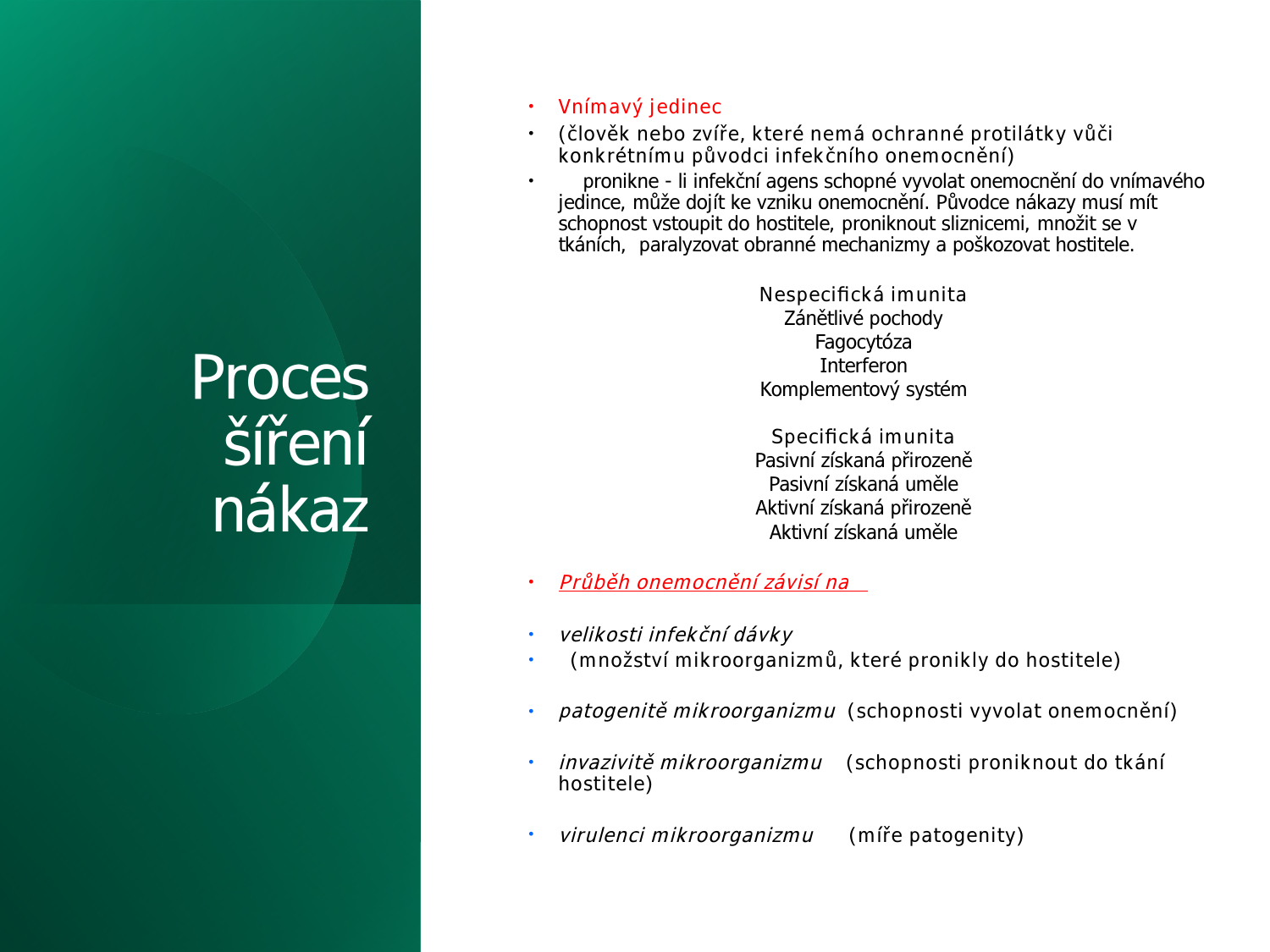

Proces šíření nákaz
Vnímavý jedinec
(člověk nebo zvíře, které nemá ochranné protilátky vůči konkrétnímu původci infekčního onemocnění)
    pronikne - li infekční agens schopné vyvolat onemocnění do vnímavého jedince, může dojít ke vzniku onemocnění. Původce nákazy musí mít schopnost vstoupit do hostitele, proniknout sliznicemi, množit se v tkáních,  paralyzovat obranné mechanizmy a poškozovat hostitele.

Nespecifická imunita
Zánětlivé pochody
Fagocytóza
Interferon
Komplementový systém

Specifická imunita
Pasivní získaná přirozeně
Pasivní získaná uměle
Aktivní získaná přirozeně
Aktivní získaná uměle

Průběh onemocnění závisí na

velikosti infekční dávky
  (množství mikroorganizmů, které pronikly do hostitele)

patogenitě mikroorganizmu  (schopnosti vyvolat onemocnění)

invazivitě mikroorganizmu    (schopnosti proniknout do tkání hostitele)

virulenci mikroorganizmu      (míře patogenity)